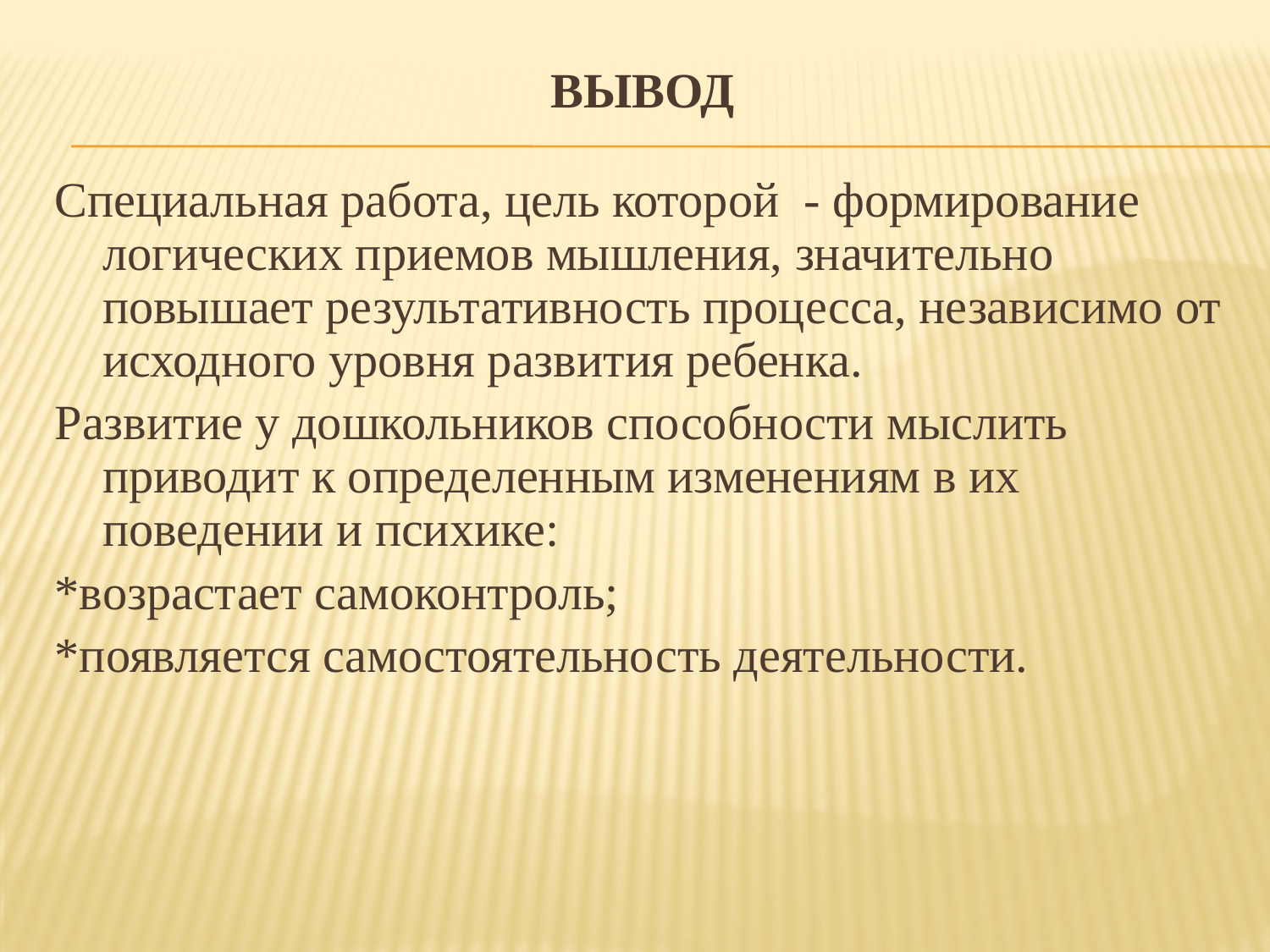

# Вывод
Специальная работа, цель которой  - формирование логических приемов мышления, значительно повышает результативность процесса, независимо от исходного уровня развития ребенка.
Развитие у дошкольников способности мыслить приводит к определенным изменениям в их поведении и психике:
*возрастает самоконтроль;
*появляется самостоятельность деятельности.